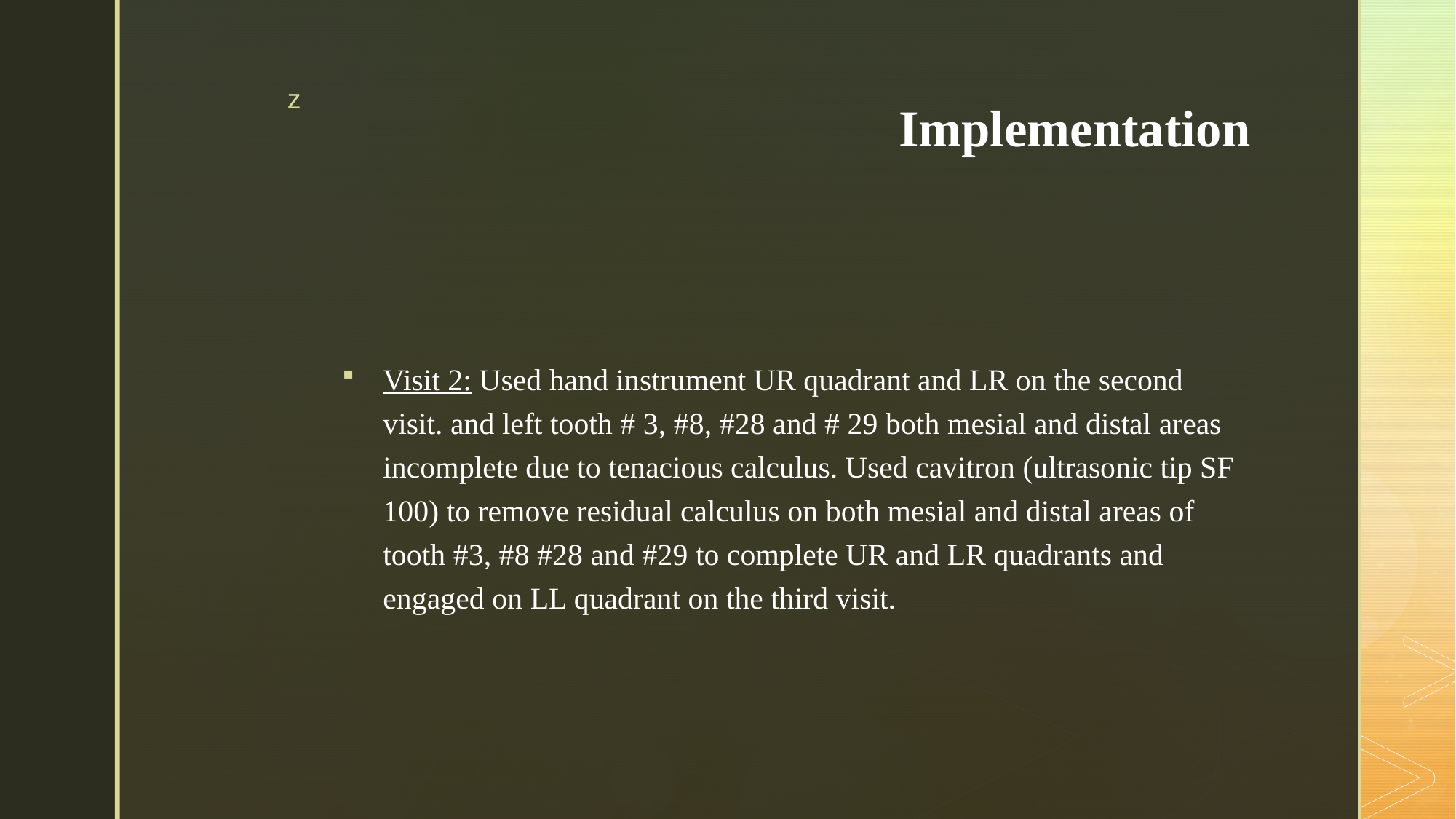

# Implementation
Visit 2: Used hand instrument UR quadrant and LR on the second visit. and left tooth # 3, #8, #28 and # 29 both mesial and distal areas incomplete due to tenacious calculus. Used cavitron (ultrasonic tip SF 100) to remove residual calculus on both mesial and distal areas of tooth #3, #8 #28 and #29 to complete UR and LR quadrants and engaged on LL quadrant on the third visit.